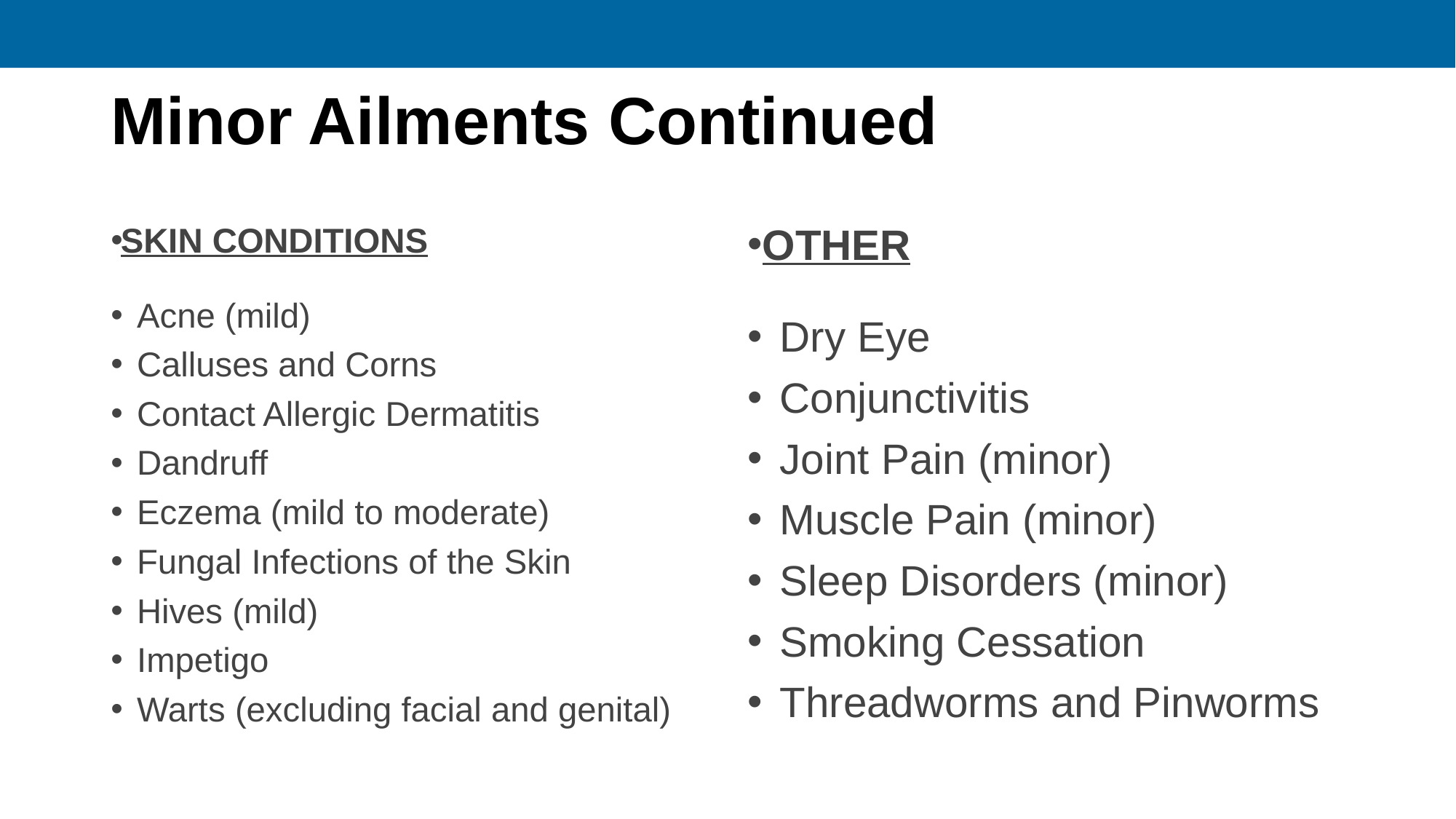

# Minor Ailments Continued
SKIN CONDITIONS
Acne (mild)
Calluses and Corns
Contact Allergic Dermatitis
Dandruff
Eczema (mild to moderate)
Fungal Infections of the Skin
Hives (mild)
Impetigo
Warts (excluding facial and genital)

OTHER
Dry Eye
Conjunctivitis
Joint Pain (minor)
Muscle Pain (minor)
Sleep Disorders (minor)
Smoking Cessation
Threadworms and Pinworms